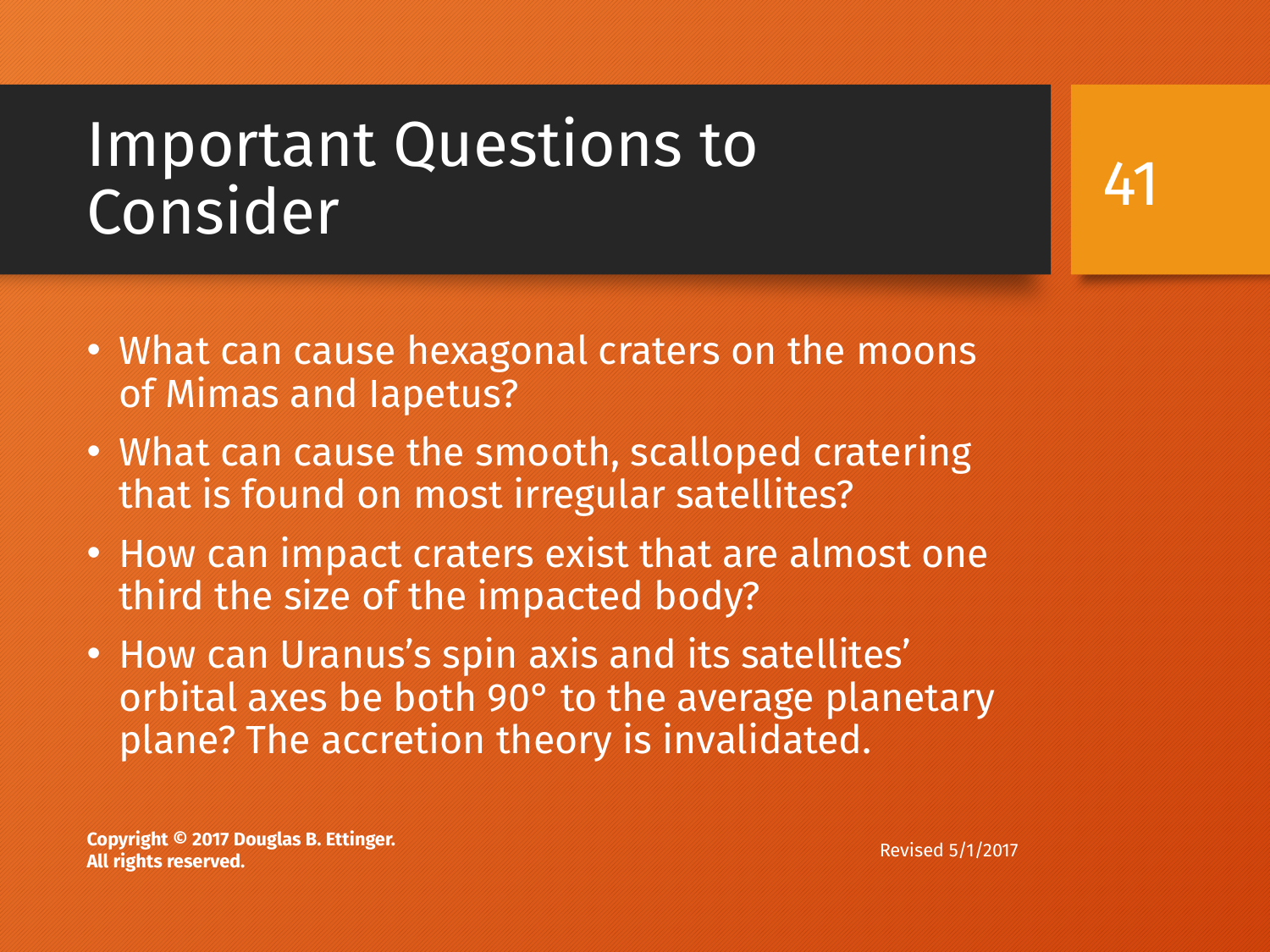

# Important Questions to Consider
41
What can cause hexagonal craters on the moons of Mimas and Iapetus?
What can cause the smooth, scalloped cratering that is found on most irregular satellites?
How can impact craters exist that are almost one third the size of the impacted body?
How can Uranus’s spin axis and its satellites’ orbital axes be both 90° to the average planetary plane? The accretion theory is invalidated.
Revised 5/1/2017
Copyright © 2017 Douglas B. Ettinger.
All rights reserved.